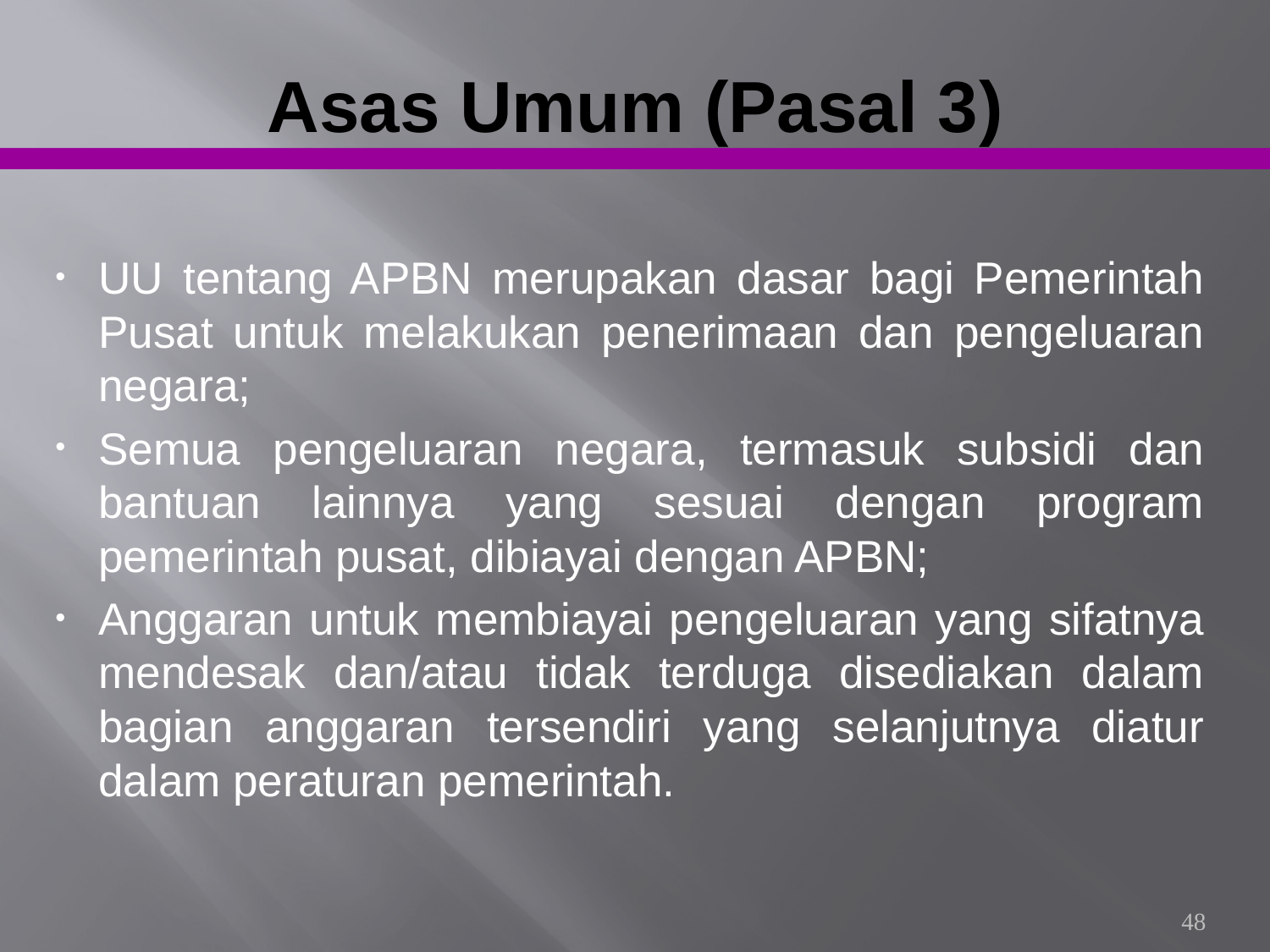

# Asas Umum (Pasal 3)
UU tentang APBN merupakan dasar bagi Pemerintah Pusat untuk melakukan penerimaan dan pengeluaran negara;
Semua pengeluaran negara, termasuk subsidi dan bantuan lainnya yang sesuai dengan program pemerintah pusat, dibiayai dengan APBN;
Anggaran untuk membiayai pengeluaran yang sifatnya mendesak dan/atau tidak terduga disediakan dalam bagian anggaran tersendiri yang selanjutnya diatur dalam peraturan pemerintah.
48